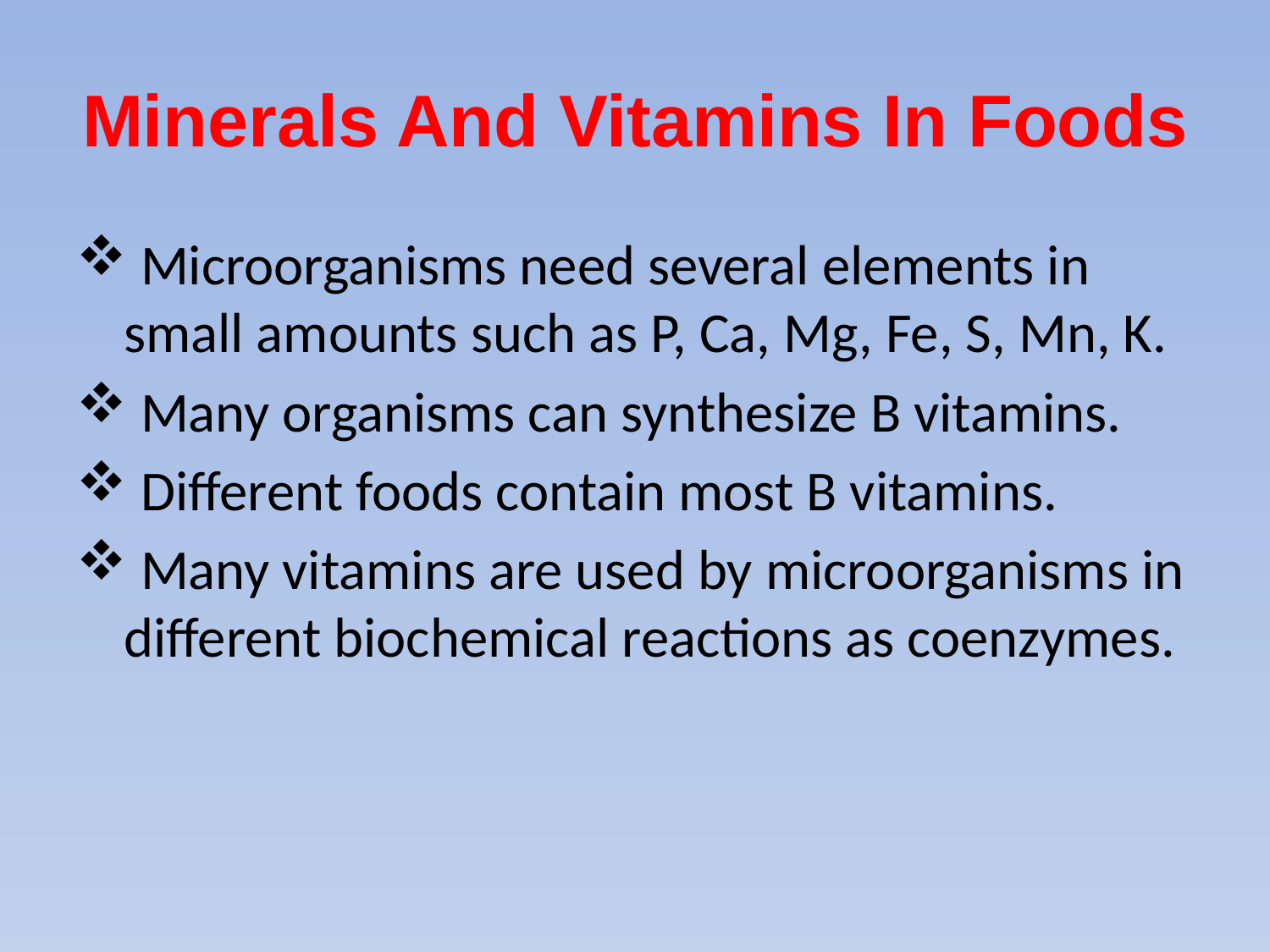

# Minerals And Vitamins In Foods
 Microorganisms need several elements in small amounts such as P, Ca, Mg, Fe, S, Mn, K.
 Many organisms can synthesize B vitamins.
 Different foods contain most B vitamins.
 Many vitamins are used by microorganisms in different biochemical reactions as coenzymes.